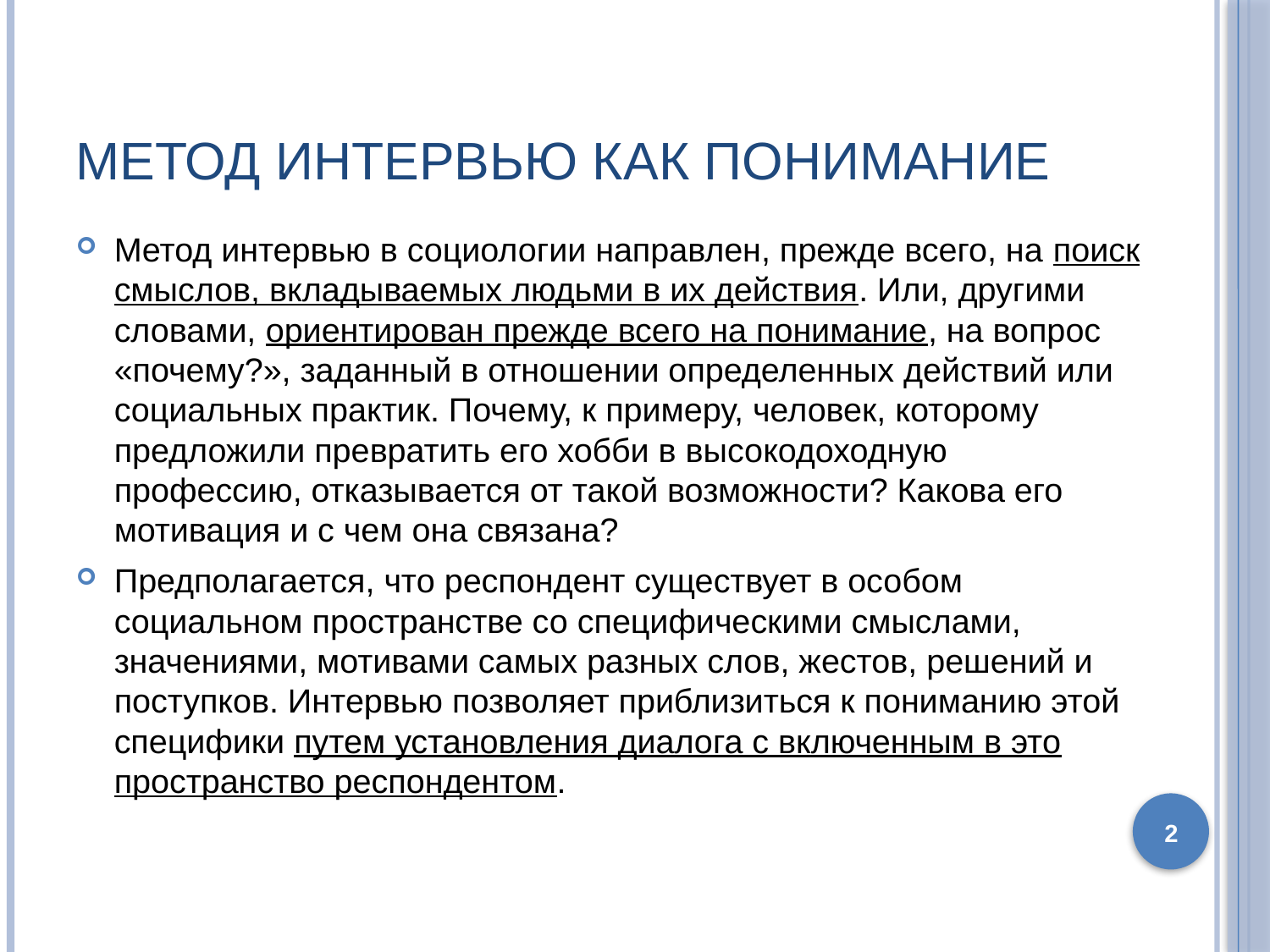

# Метод интервью как понимание
Метод интервью в социологии направлен, прежде всего, на поиск смыслов, вкладываемых людьми в их действия. Или, другими словами, ориентирован прежде всего на понимание, на вопрос «почему?», заданный в отношении определенных действий или социальных практик. Почему, к примеру, человек, которому предложили превратить его хобби в высокодоходную профессию, отказывается от такой возможности? Какова его мотивация и с чем она связана?
Предполагается, что респондент существует в особом социальном пространстве со специфическими смыслами, значениями, мотивами самых разных слов, жестов, решений и поступков. Интервью позволяет приблизиться к пониманию этой специфики путем установления диалога с включенным в это пространство респондентом.
2